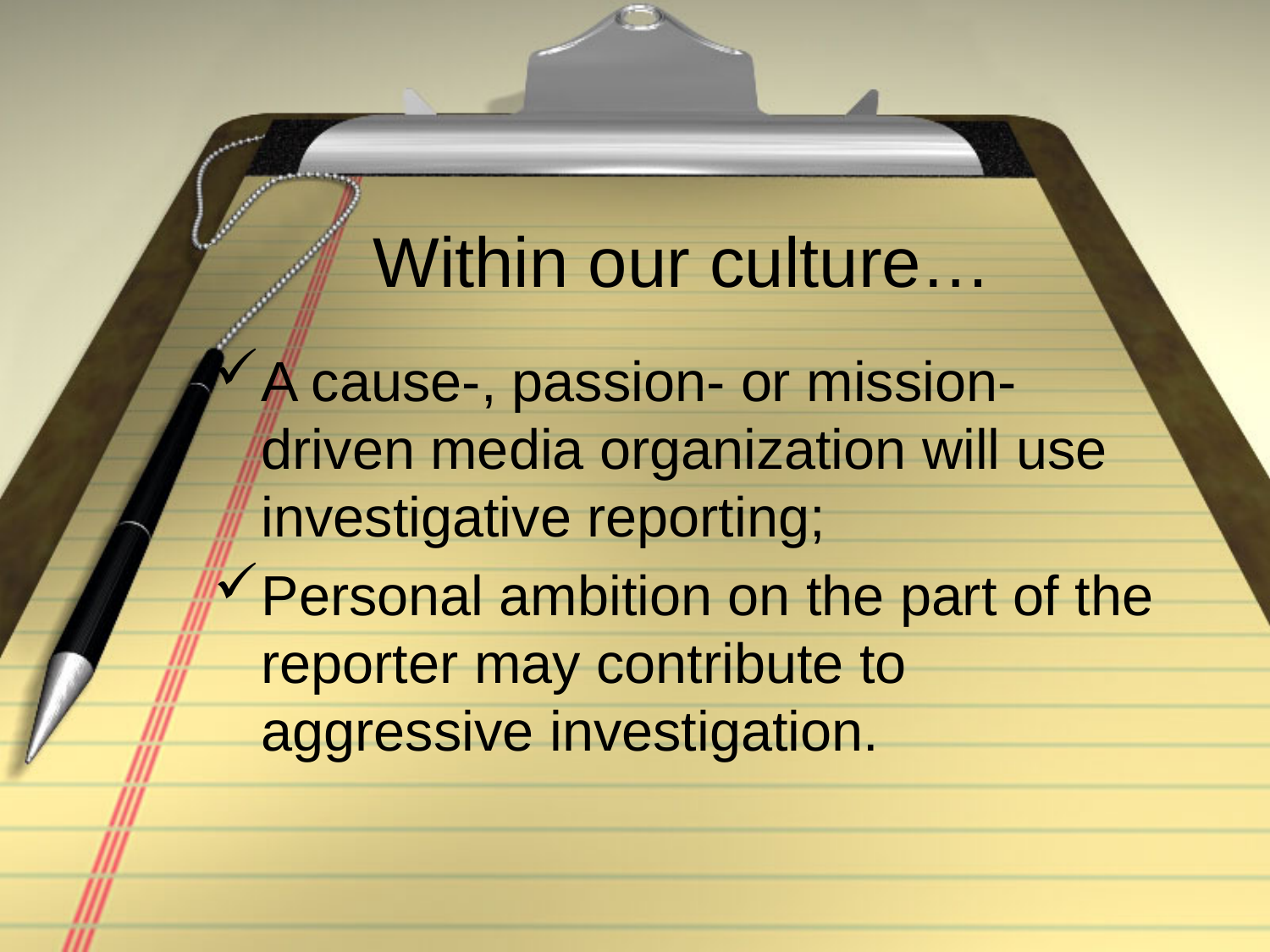

# Within our culture…
A cause-, passion- or mission-driven media organization will use investigative reporting;
Personal ambition on the part of the reporter may contribute to aggressive investigation.